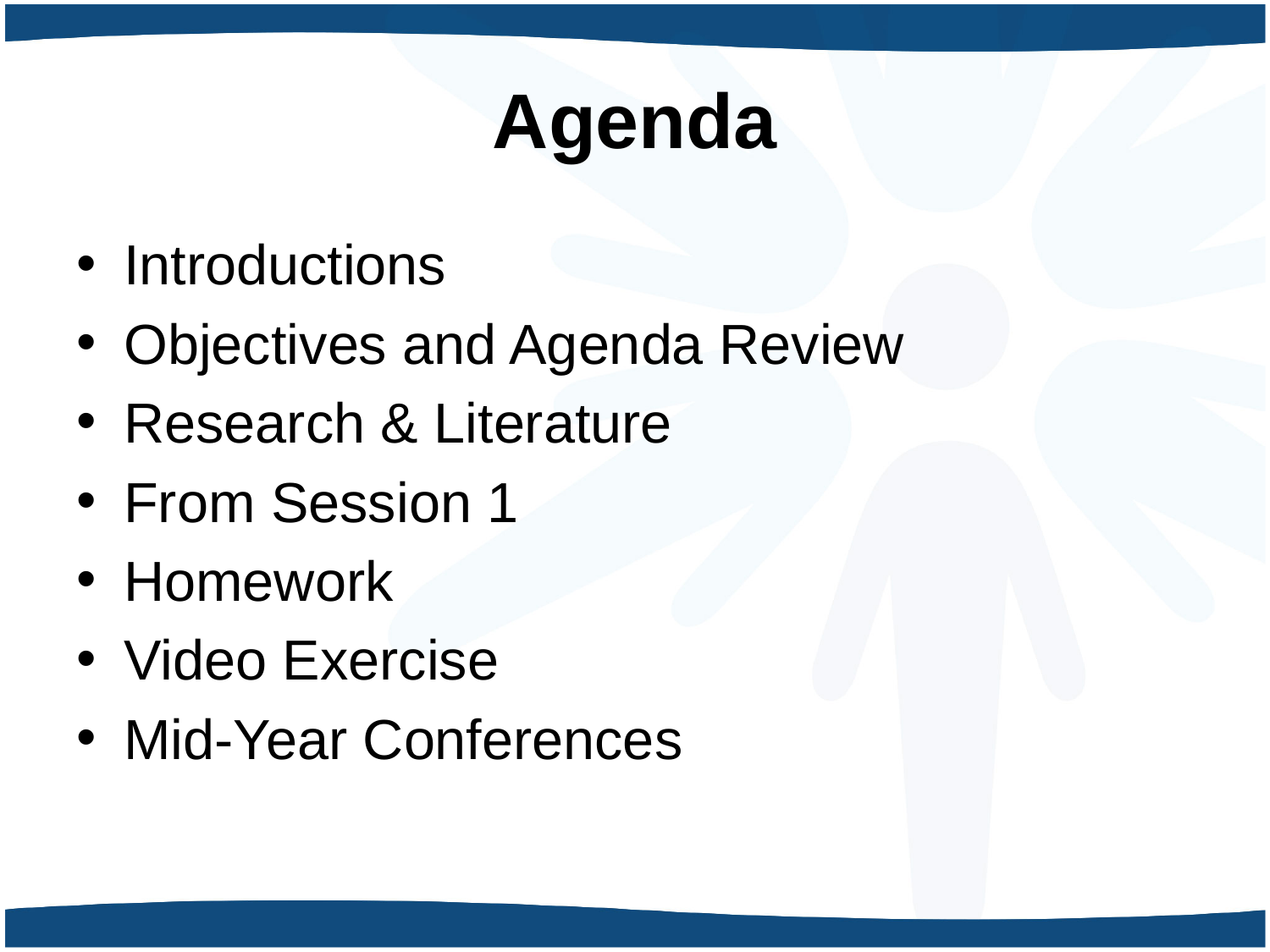

# Agenda
Introductions
Objectives and Agenda Review
Research & Literature
From Session 1
Homework
Video Exercise
Mid-Year Conferences